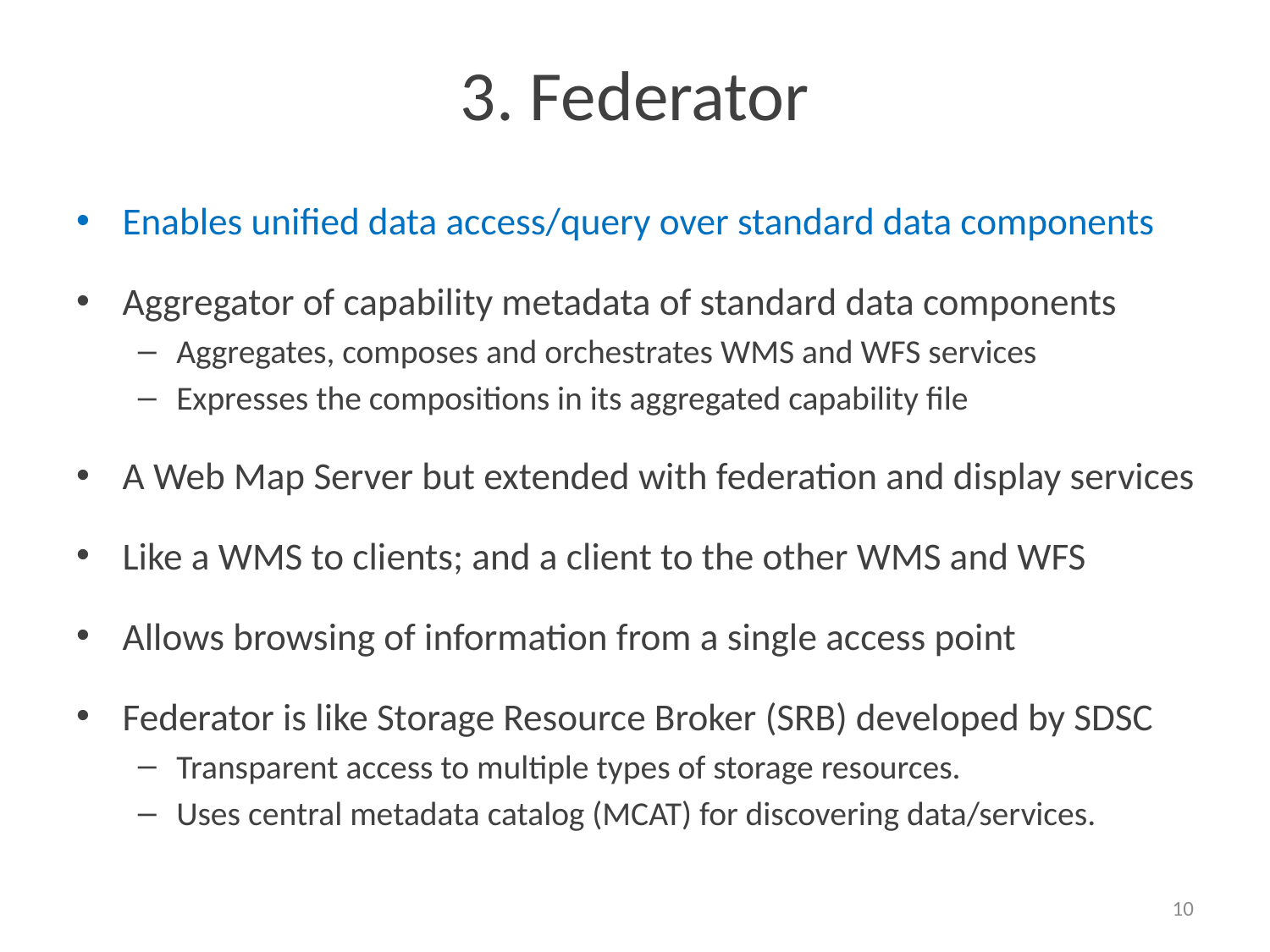

# 3. Federator
Enables unified data access/query over standard data components

Aggregator of capability metadata of standard data components
Aggregates, composes and orchestrates WMS and WFS services
Expresses the compositions in its aggregated capability file

A Web Map Server but extended with federation and display services

Like a WMS to clients; and a client to the other WMS and WFS

Allows browsing of information from a single access point

Federator is like Storage Resource Broker (SRB) developed by SDSC
Transparent access to multiple types of storage resources.
Uses central metadata catalog (MCAT) for discovering data/services.
10